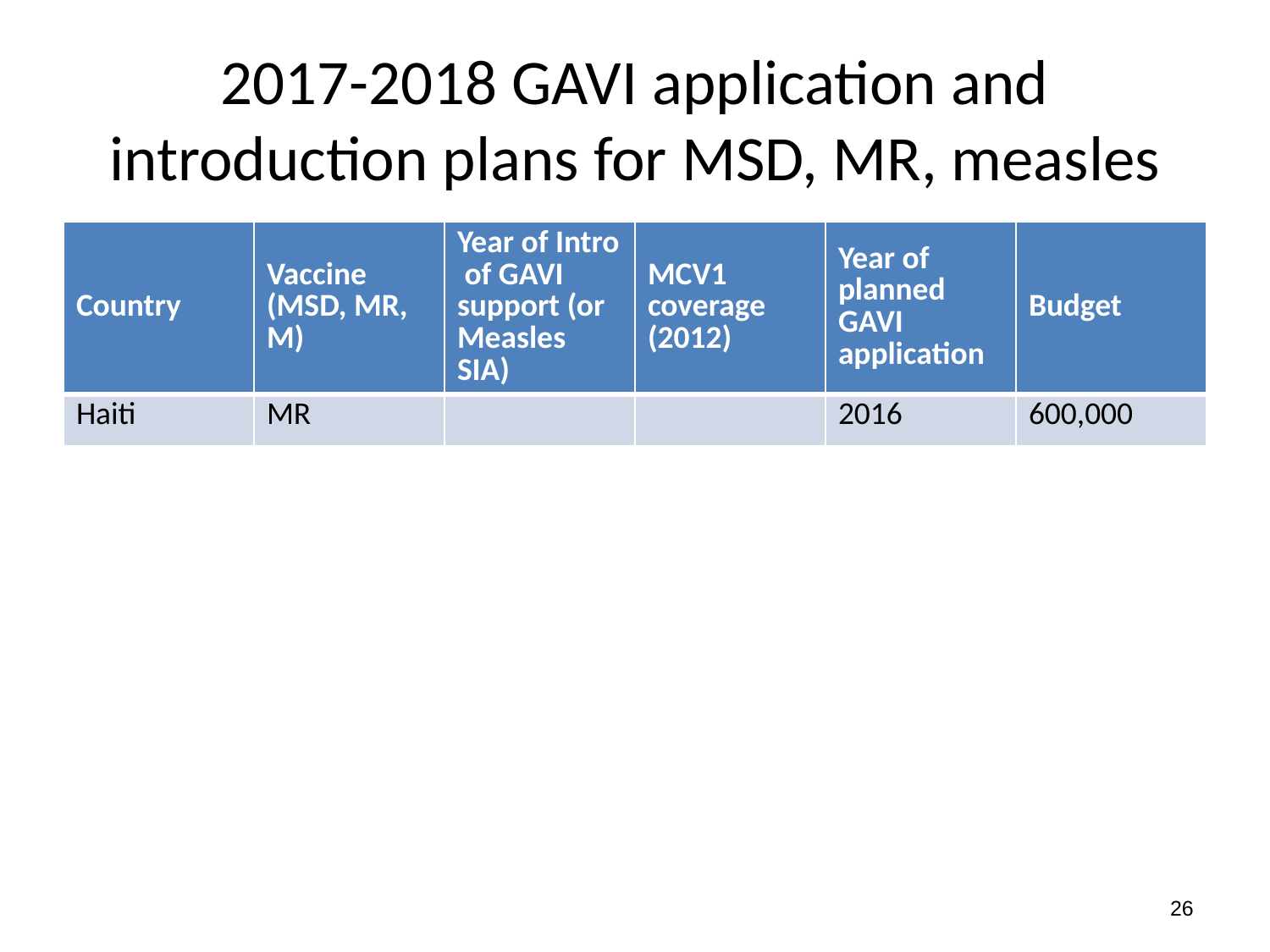

# 2017-2018 GAVI application and introduction plans for MSD, MR, measles
| Country | Vaccine (MSD, MR, M) | Year of Intro of GAVI support (or Measles SIA) | MCV1 coverage (2012) | Year of planned GAVI application | Budget |
| --- | --- | --- | --- | --- | --- |
| Haiti | MR |  |  | 2016 | 600,000 |
26